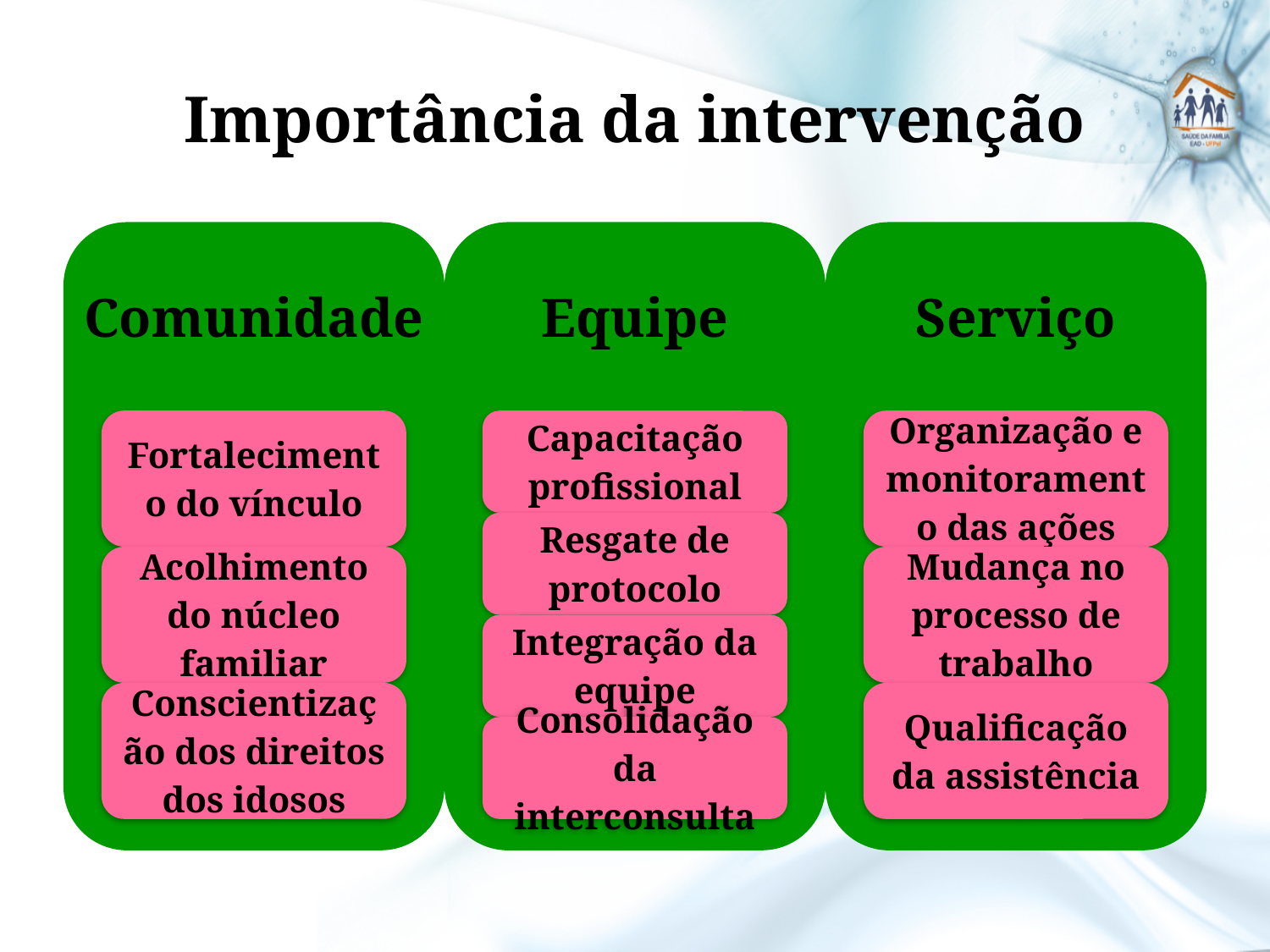

# Importância da intervenção
Comunidade
Fortalecimento do vínculo
Conscientização dos direitos dos idosos
Equipe
Capacitação profissional
Resgate de protocolo
Serviço
Organização e monitoramento das ações
Acolhimento do núcleo familiar
Integração da equipe
Consolidação da interconsulta
Mudança no processo de trabalho
Qualificação da assistência